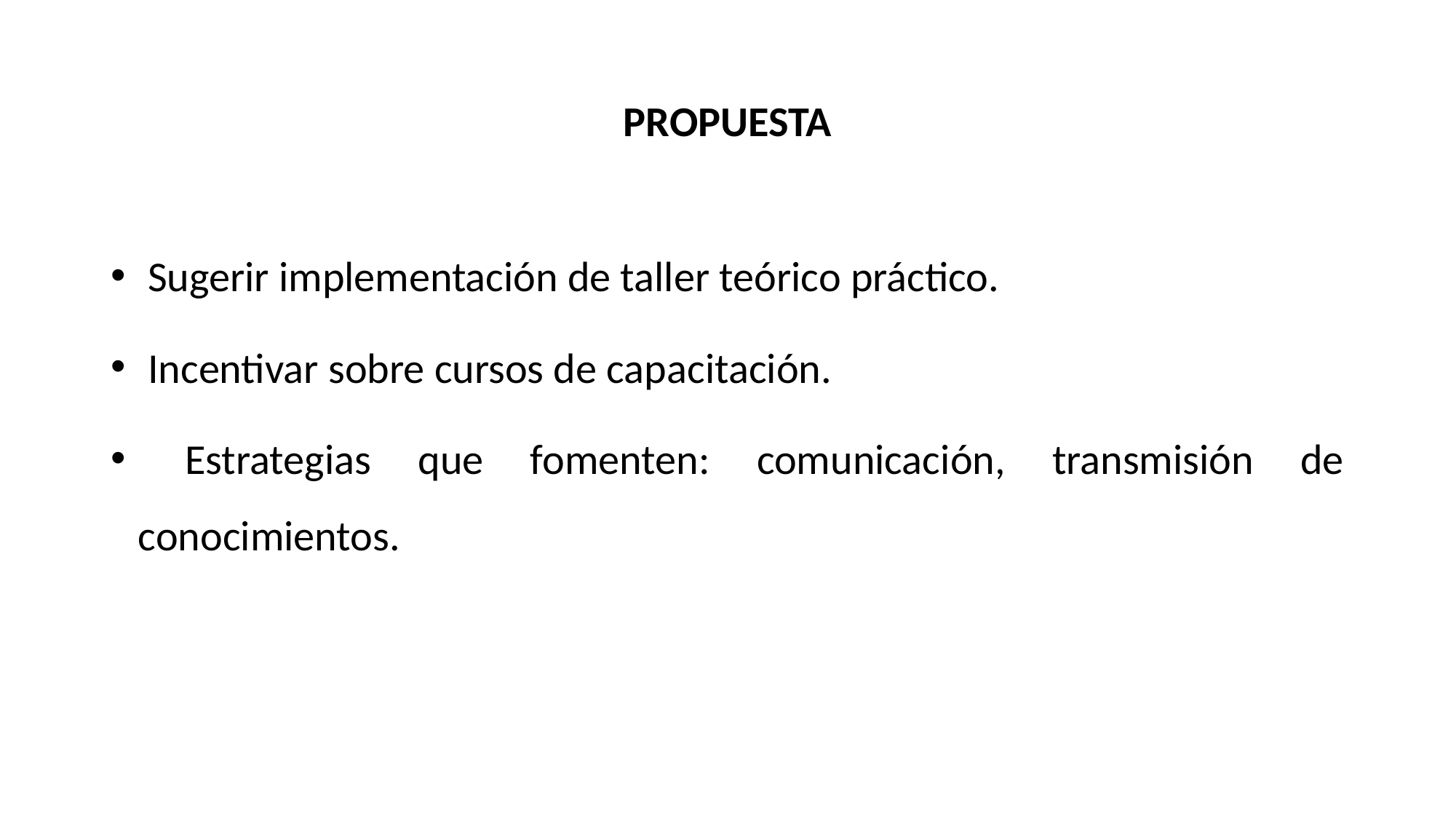

# PROPUESTA
 Sugerir implementación de taller teórico práctico.
 Incentivar sobre cursos de capacitación.
 Estrategias que fomenten: comunicación, transmisión de conocimientos.